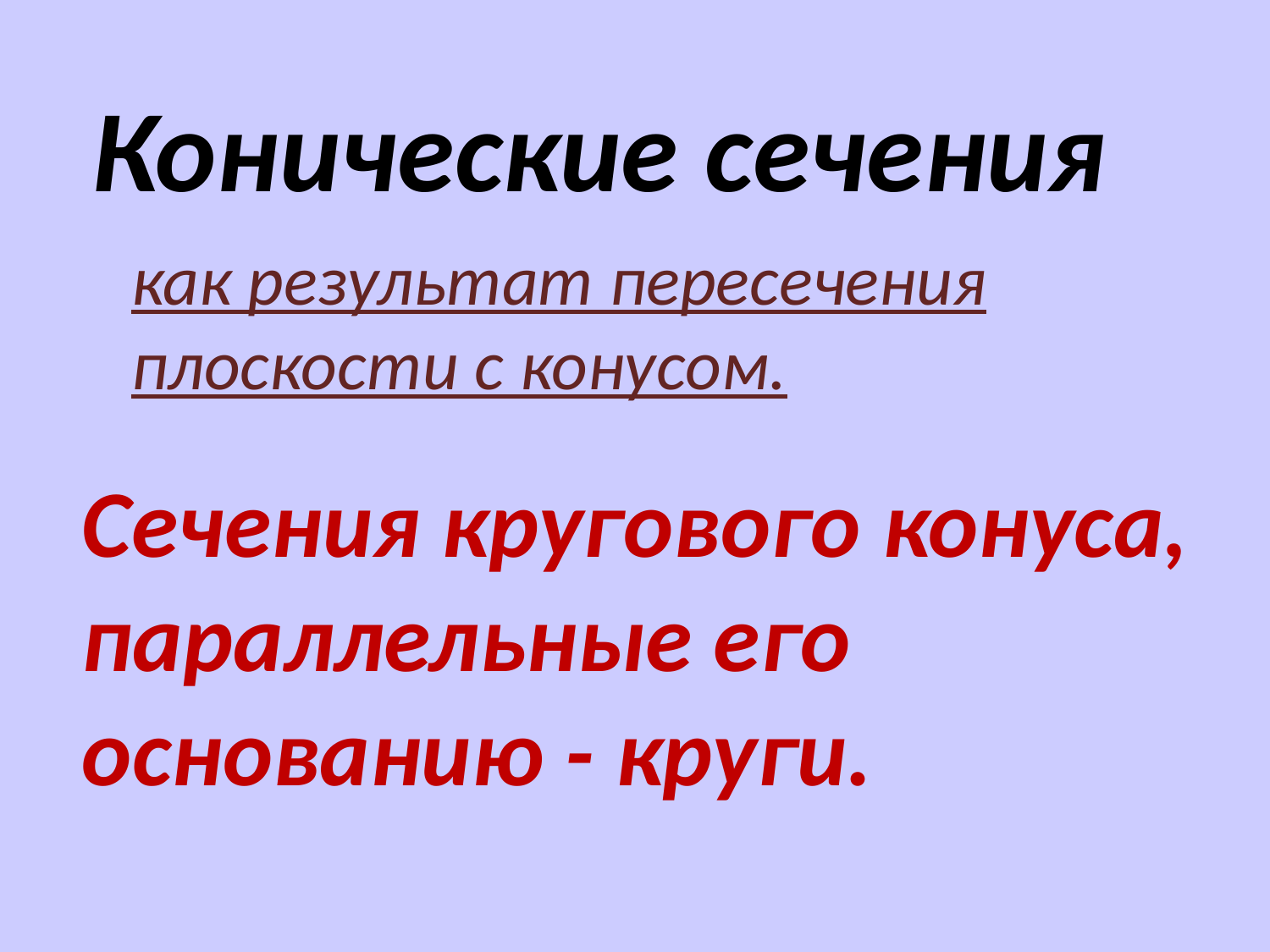

Конические сечения
как результат пересечения плоскости с конусом.

Сечения кругового конуса, параллельные его основанию - круги.